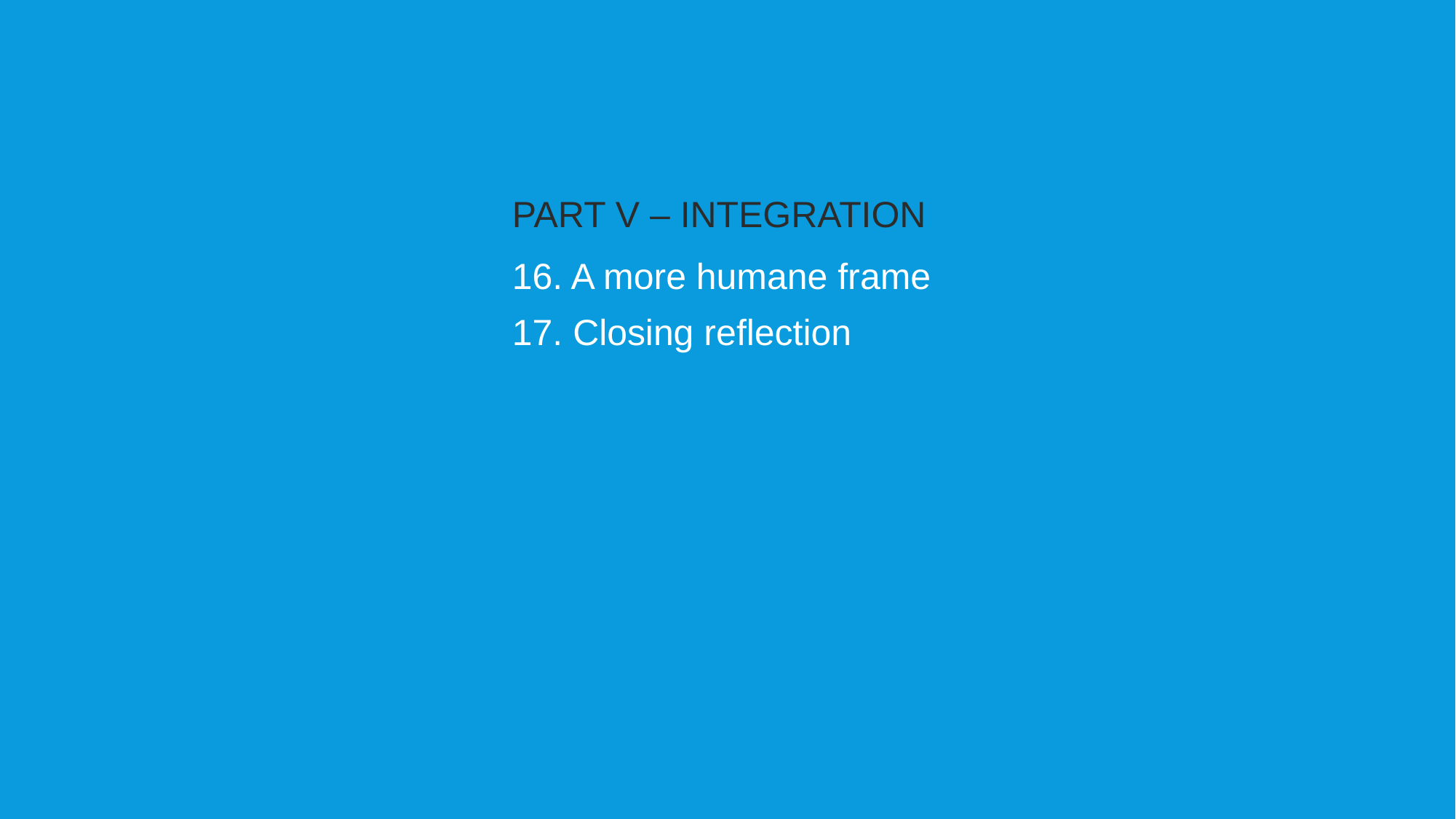

PART V – INTEGRATION
16. A more humane frame
17. Closing reflection